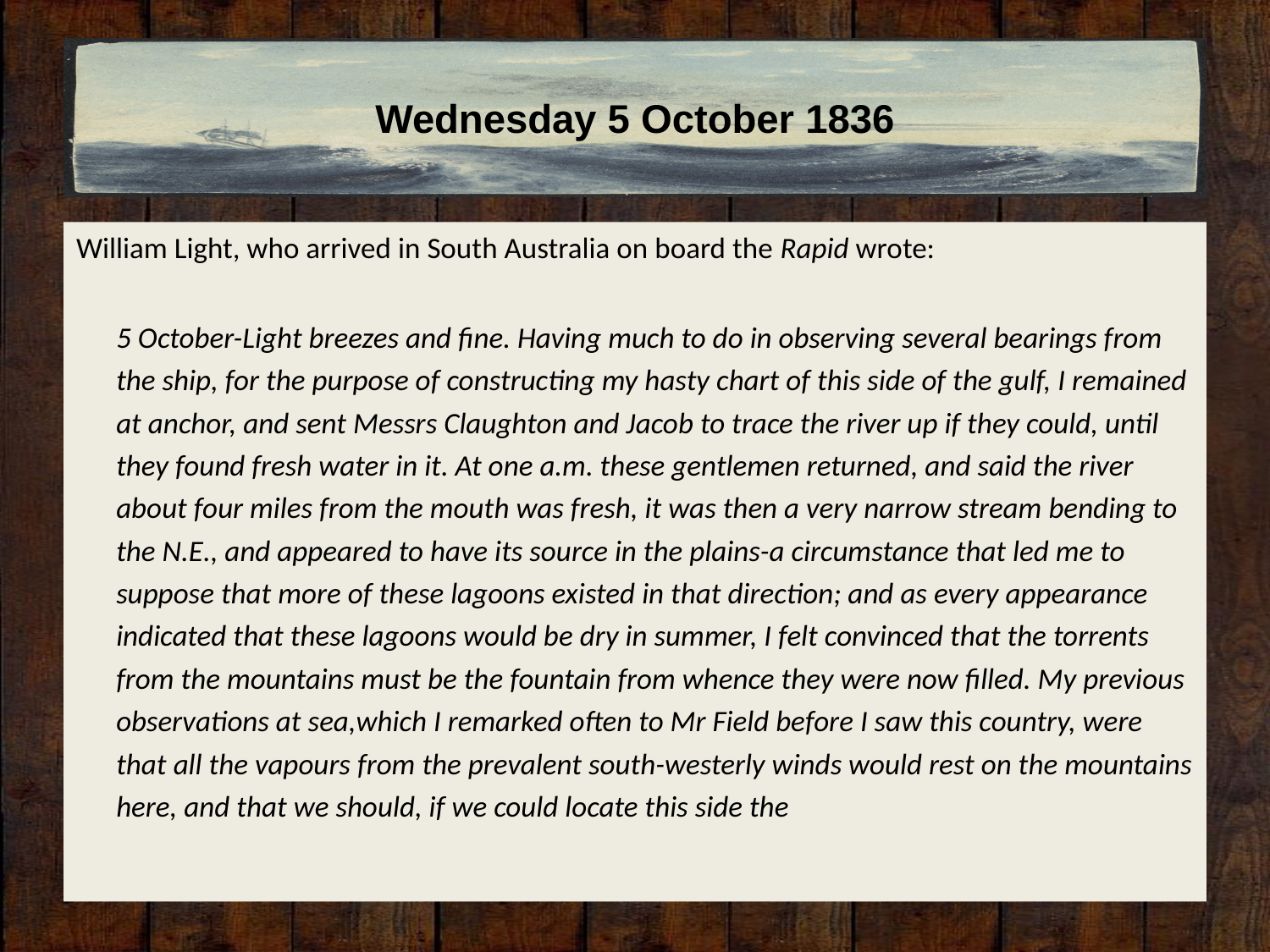

# Wednesday 5 October 1836
William Light, who arrived in South Australia on board the Rapid wrote:

	5 October-Light breezes and fine. Having much to do in observing several bearings from the ship, for the purpose of constructing my hasty chart of this side of the gulf, I remained at anchor, and sent Messrs Claughton and Jacob to trace the river up if they could, until they found fresh water in it. At one a.m. these gentlemen returned, and said the river about four miles from the mouth was fresh, it was then a very narrow stream bending to the N.E., and appeared to have its source in the plains-a circumstance that led me to suppose that more of these lagoons existed in that direction; and as every appearance indicated that these lagoons would be dry in summer, I felt convinced that the torrents from the mountains must be the fountain from whence they were now filled. My previous observations at sea,which I remarked often to Mr Field before I saw this country, were that all the vapours from the prevalent south-westerly winds would rest on the mountains here, and that we should, if we could locate this side the